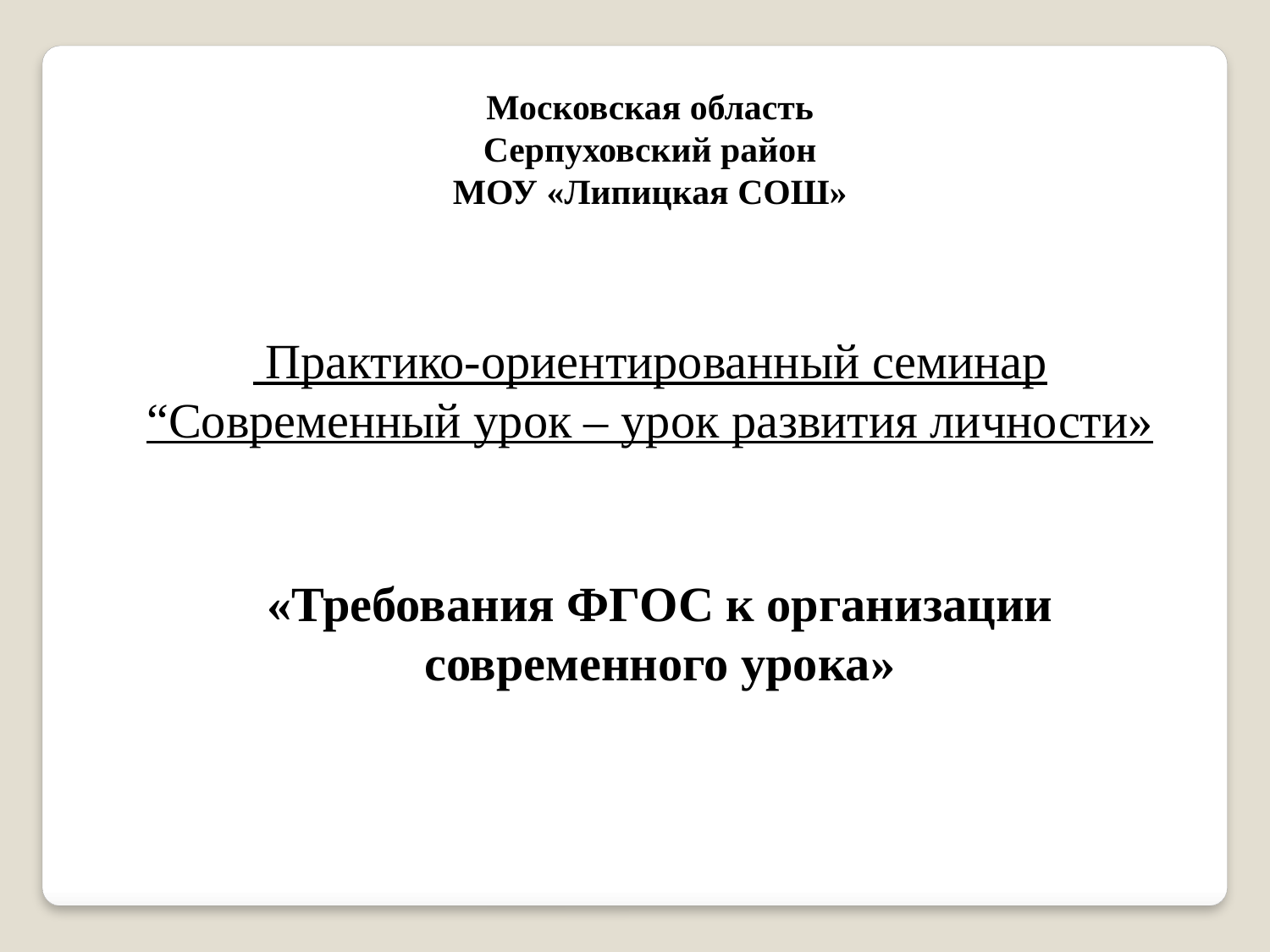

Московская область
Серпуховский район
МОУ «Липицкая СОШ»

 Практико-ориентированный семинар
“Современный урок – урок развития личности»
«Требования ФГОС к организации современного урока»